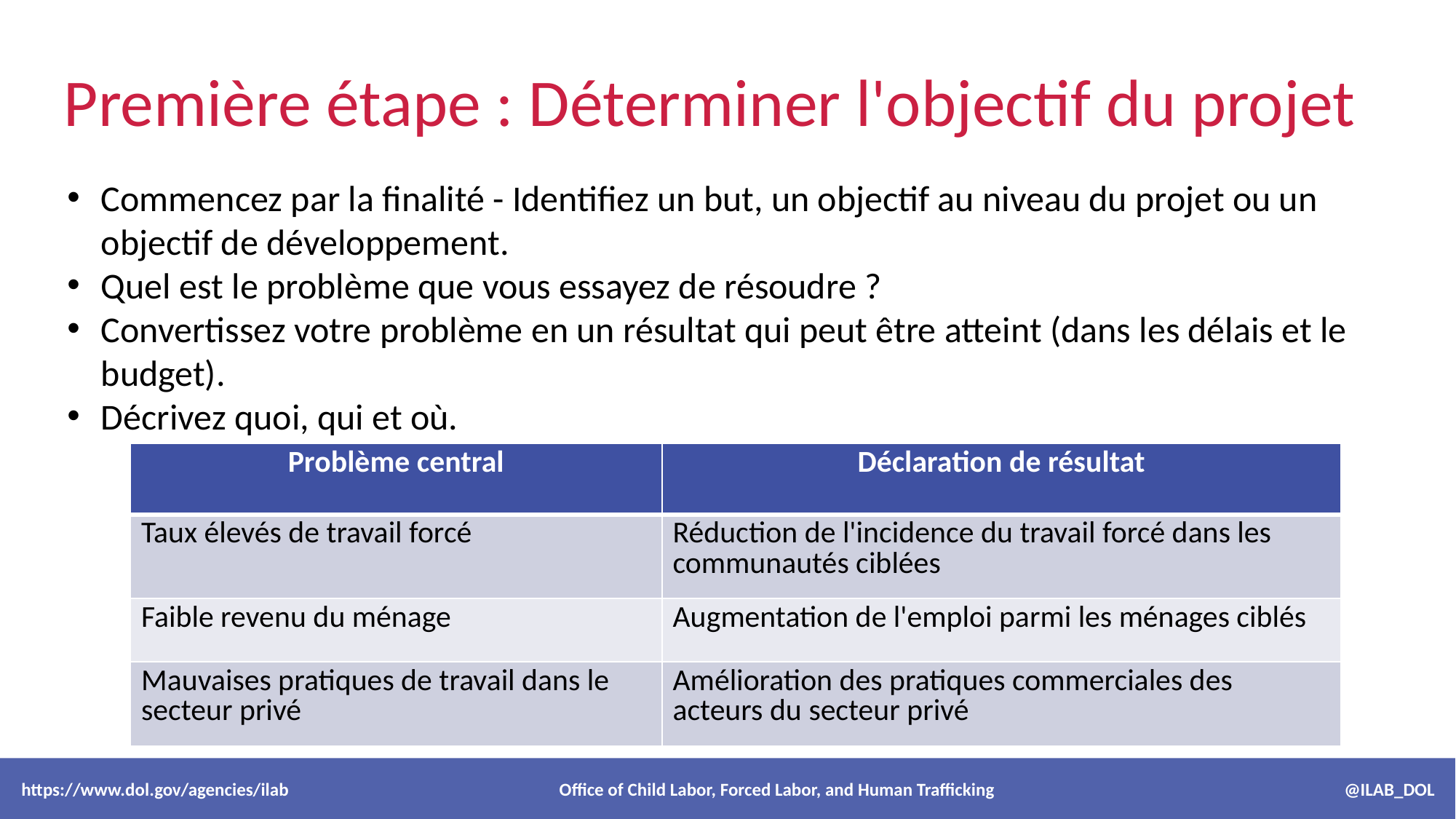

Première étape : Déterminer l'objectif du projet
Commencez par la finalité - Identifiez un but, un objectif au niveau du projet ou un objectif de développement.
Quel est le problème que vous essayez de résoudre ?
Convertissez votre problème en un résultat qui peut être atteint (dans les délais et le budget).
Décrivez quoi, qui et où.
| Problème central | Déclaration de résultat |
| --- | --- |
| Taux élevés de travail forcé | Réduction de l'incidence du travail forcé dans les communautés ciblées |
| Faible revenu du ménage | Augmentation de l'emploi parmi les ménages ciblés |
| Mauvaises pratiques de travail dans le secteur privé | Amélioration des pratiques commerciales des acteurs du secteur privé |
   https://www.dol.gov/agencies/ilab                                                                 Office of Child Labor, Forced Labor, and Human Trafficking                                                                                    @ILAB_DOL